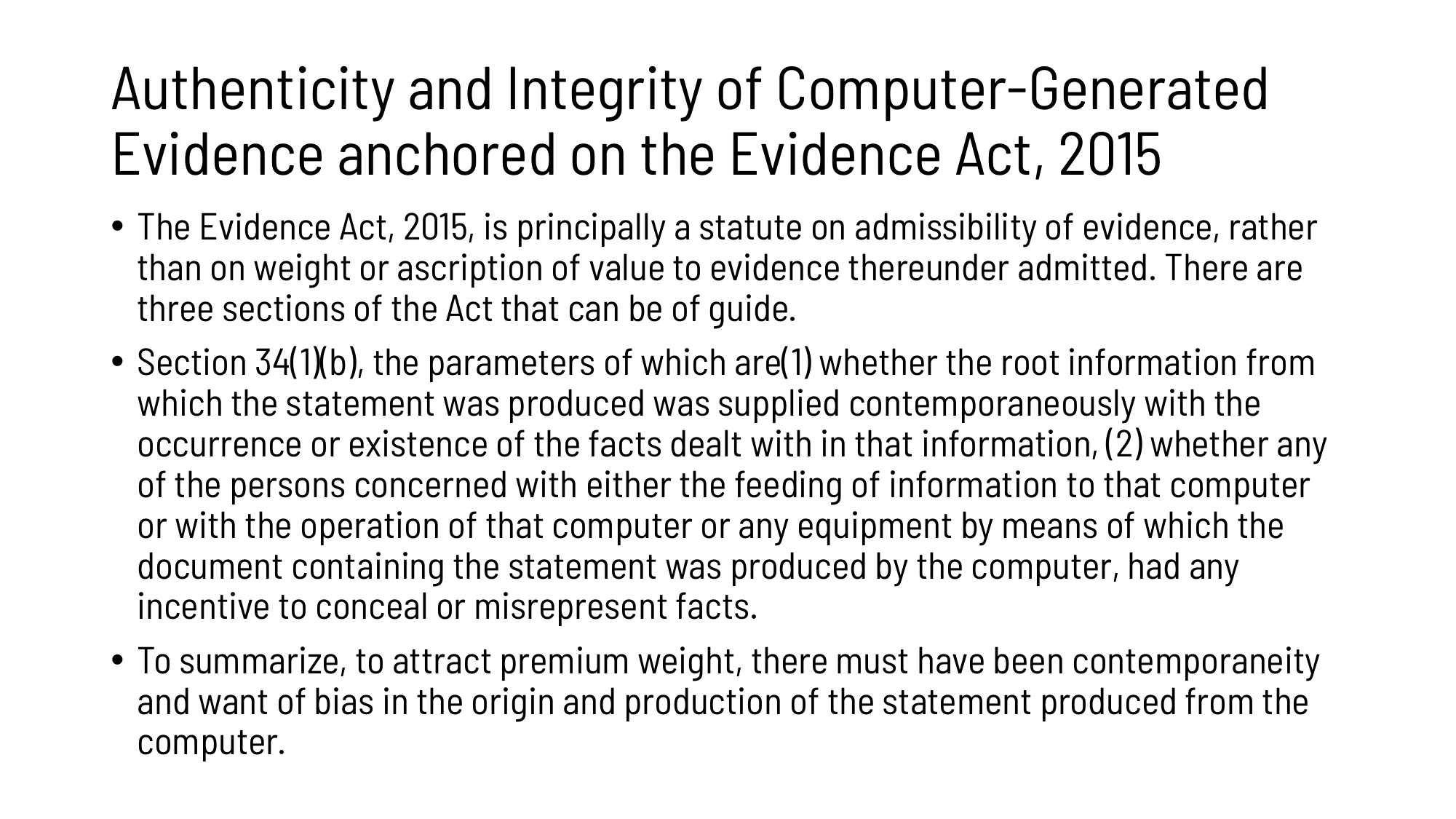

# Authenticity and Integrity of Computer-Generated Evidence anchored on the Evidence Act, 2015
The Evidence Act, 2015, is principally a statute on admissibility of evidence, rather than on weight or ascription of value to evidence thereunder admitted. There are three sections of the Act that can be of guide.
Section 34(1)(b), the parameters of which are(1) whether the root information from which the statement was produced was supplied contemporaneously with the occurrence or existence of the facts dealt with in that information, (2) whether any of the persons concerned with either the feeding of information to that computer or with the operation of that computer or any equipment by means of which the document containing the statement was produced by the computer, had any incentive to conceal or misrepresent facts.
To summarize, to attract premium weight, there must have been contemporaneity and want of bias in the origin and production of the statement produced from the computer.